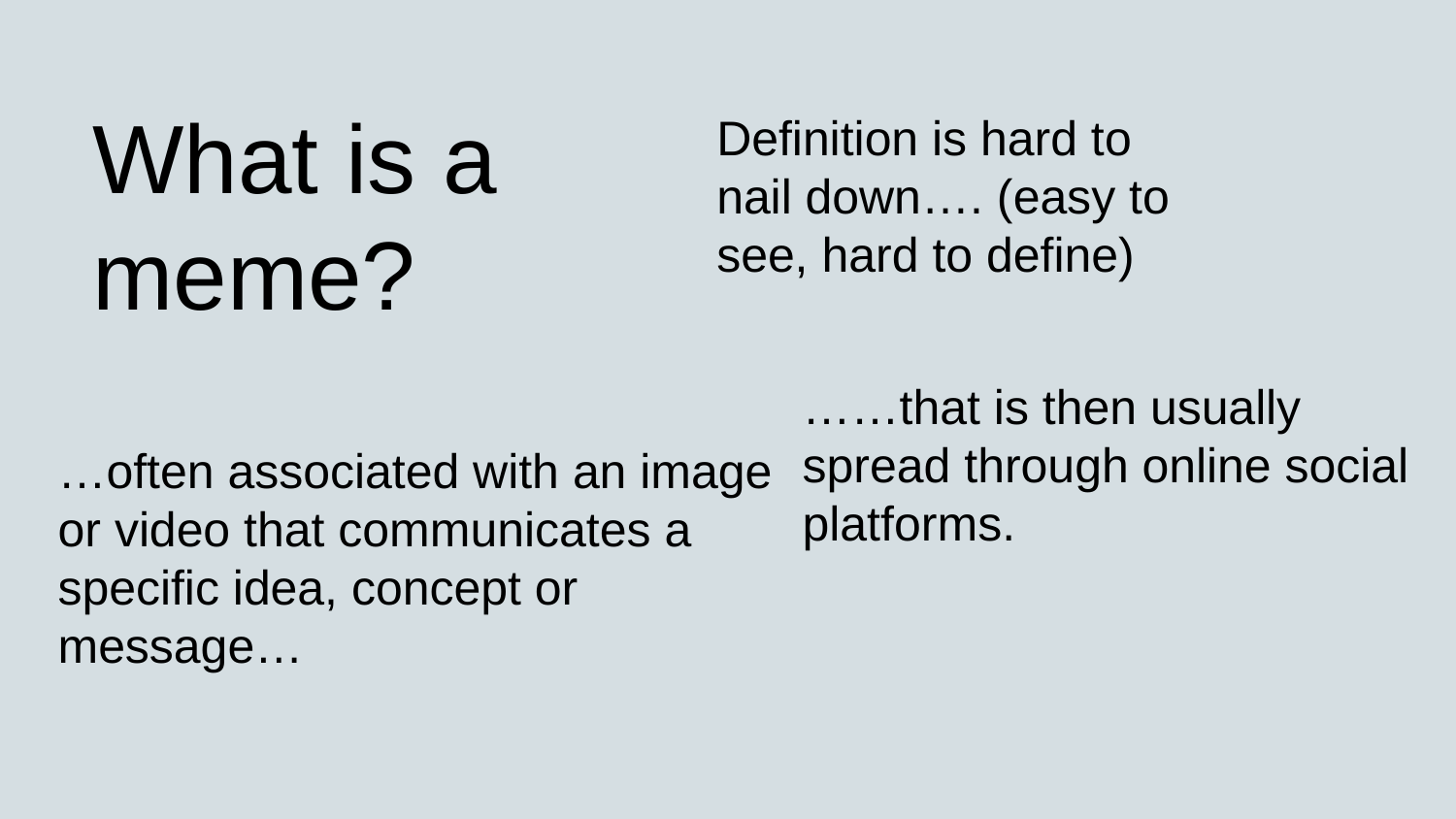

Definition is hard to nail down…. (easy to see, hard to define)
# What is a meme?
……that is then usually spread through online social platforms.
…often associated with an image or video that communicates a specific idea, concept or message…